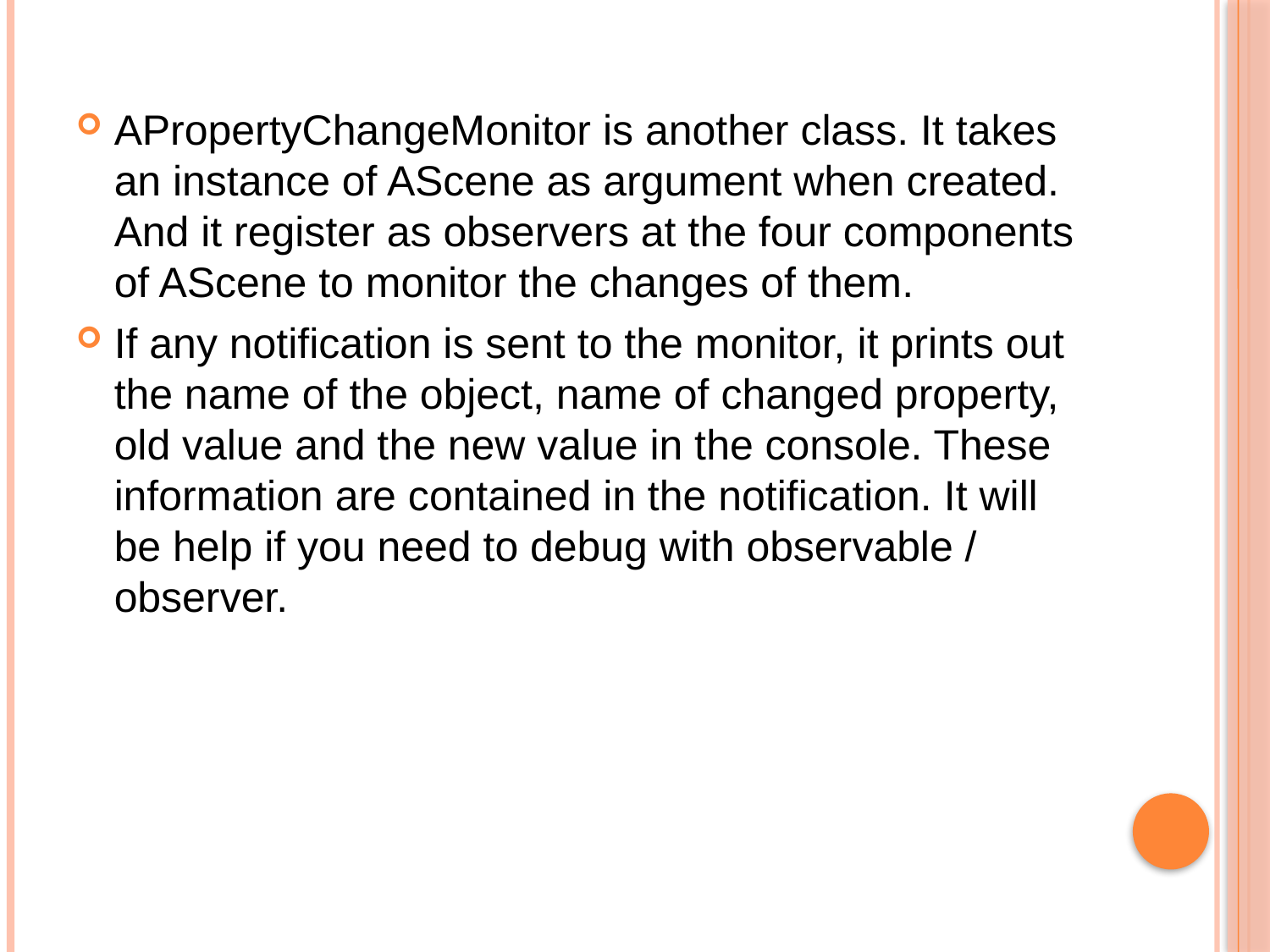

APropertyChangeMonitor is another class. It takes an instance of AScene as argument when created. And it register as observers at the four components of AScene to monitor the changes of them.
If any notification is sent to the monitor, it prints out the name of the object, name of changed property, old value and the new value in the console. These information are contained in the notification. It will be help if you need to debug with observable / observer.